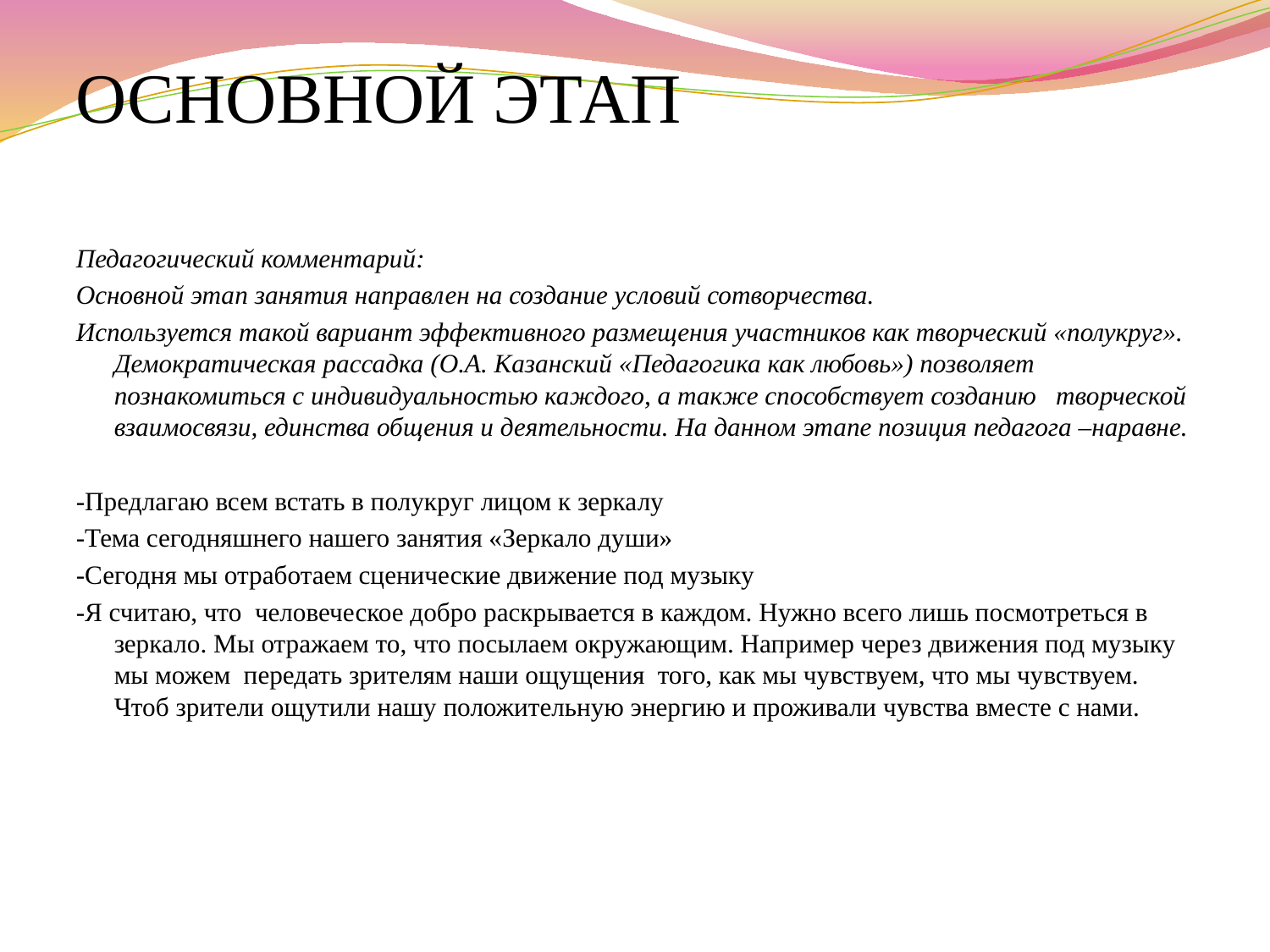

ОСНОВНОЙ ЭТАП

Педагогический комментарий:
Основной этап занятия направлен на создание условий сотворчества.
Используется такой вариант эффективного размещения участников как творческий «полукруг». Демократическая рассадка (О.А. Казанский «Педагогика как любовь») позволяет познакомиться с индивидуальностью каждого, а также способствует созданию   творческой взаимосвязи, единства общения и деятельности. На данном этапе позиция педагога –наравне.

-Предлагаю всем встать в полукруг лицом к зеркалу
-Тема сегодняшнего нашего занятия «Зеркало души»
-Сегодня мы отработаем сценические движение под музыку
-Я считаю, что  человеческое добро раскрывается в каждом. Нужно всего лишь посмотреться в зеркало. Мы отражаем то, что посылаем окружающим. Например через движения под музыку мы можем  передать зрителям наши ощущения  того, как мы чувствуем, что мы чувствуем. Чтоб зрители ощутили нашу положительную энергию и проживали чувства вместе с нами.